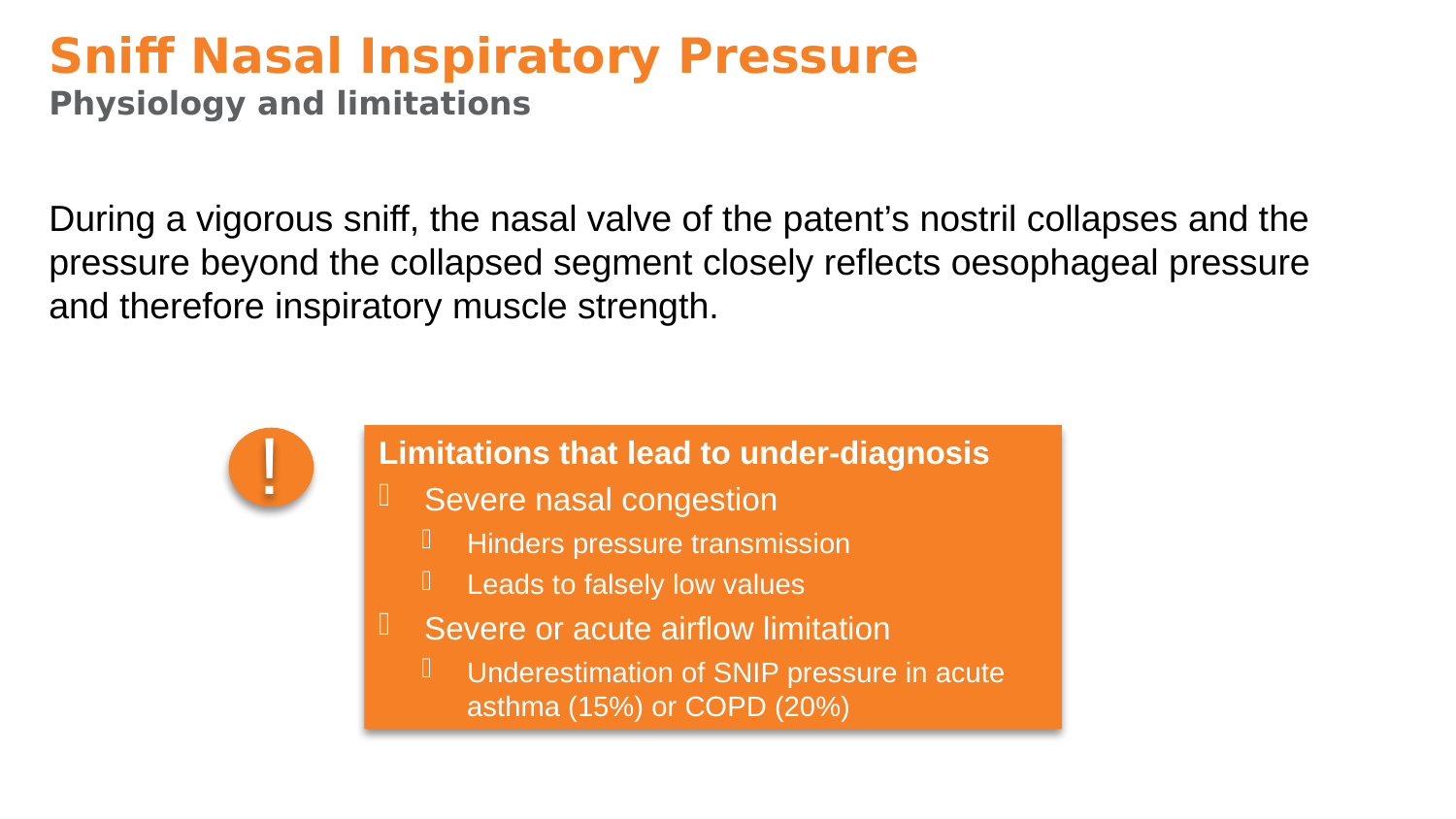

# Sniff Nasal Inspiratory Pressure Physiology and limitations
During a vigorous sniff, the nasal valve of the patent’s nostril collapses and the pressure beyond the collapsed segment closely reflects oesophageal pressure and therefore inspiratory muscle strength.
!

Limitations that lead to under-diagnosis
Severe nasal congestion
Hinders pressure transmission
Leads to falsely low values
Severe or acute airflow limitation
Underestimation of SNIP pressure in acute asthma (15%) or COPD (20%)